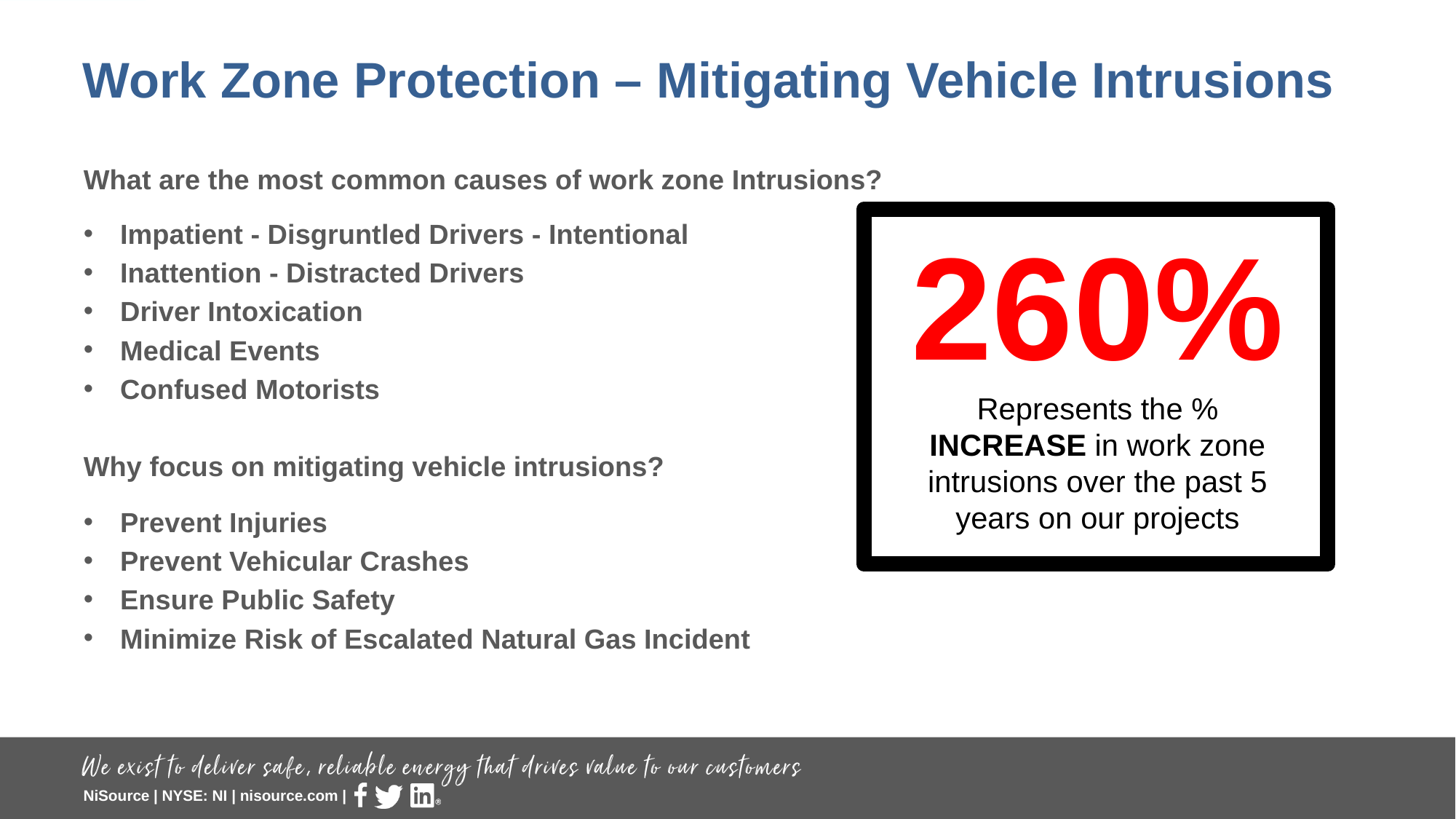

# Work Zone Protection – Mitigating Vehicle Intrusions
What are the most common causes of work zone Intrusions?

Impatient - Disgruntled Drivers - Intentional
Inattention - Distracted Drivers
Driver Intoxication
Medical Events
Confused Motorists

Why focus on mitigating vehicle intrusions?

Prevent Injuries
Prevent Vehicular Crashes
Ensure Public Safety
Minimize Risk of Escalated Natural Gas Incident

260%
Represents the % INCREASE in work zone intrusions over the past 5 years on our projects